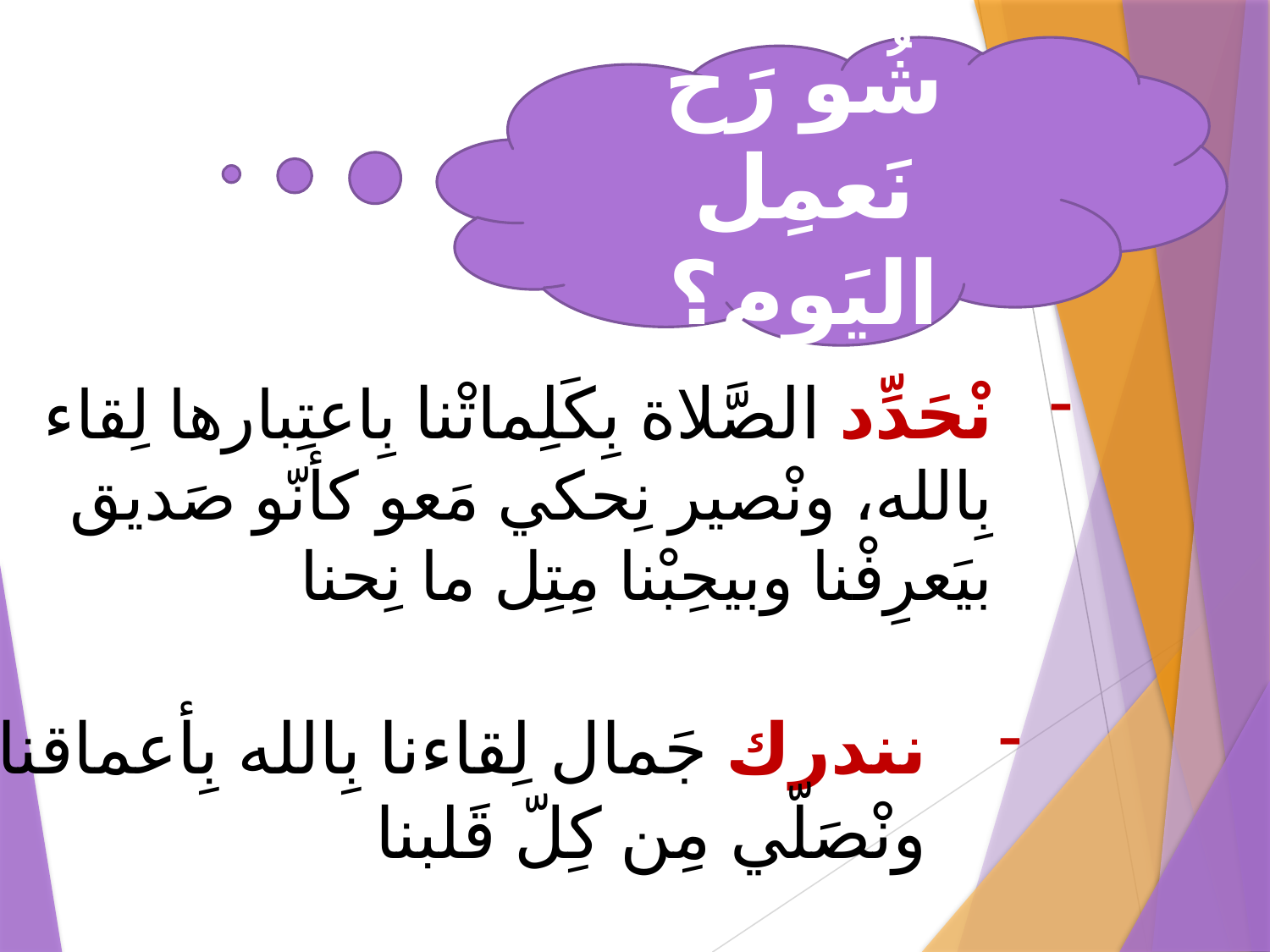

شُو رَح نَعمِل اليَوم؟
نْحَدِّد الصَّلاة بِكَلِماتْنا بِاعتِبارها لِقاء بِالله، ونْصير نِحكي مَعو كأنّو صَديق بيَعرِفْنا وبيحِبْنا مِتِل ما نِحنا
نندرك جَمال لِقاءنا بِالله بِأعماقنا ونْصَلّي مِن كِلّ قَلبنا